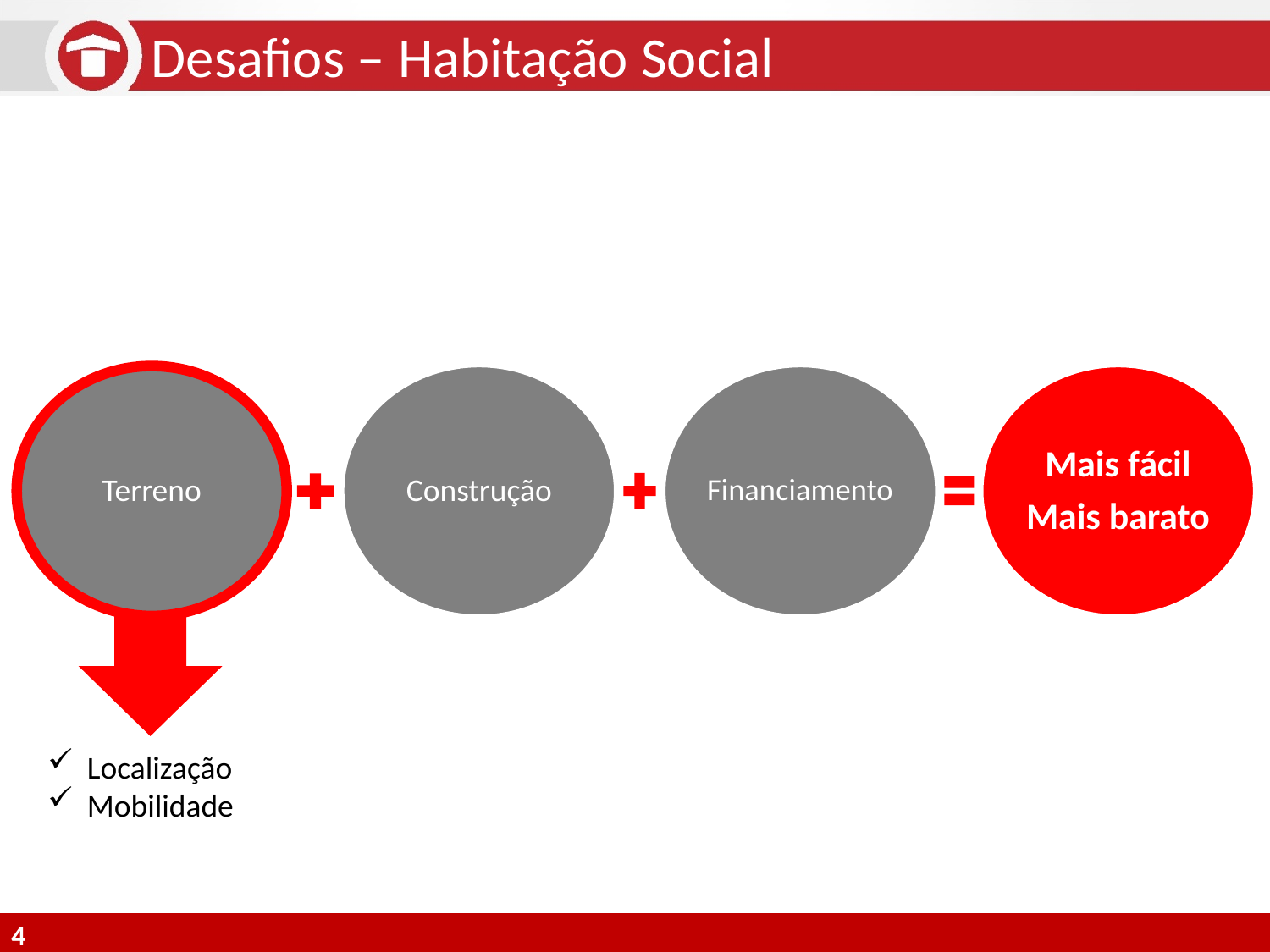

Desafios – Habitação Social
Terreno

Construção

Financiamento

Mais fácil
Mais barato

Localização
Mobilidade